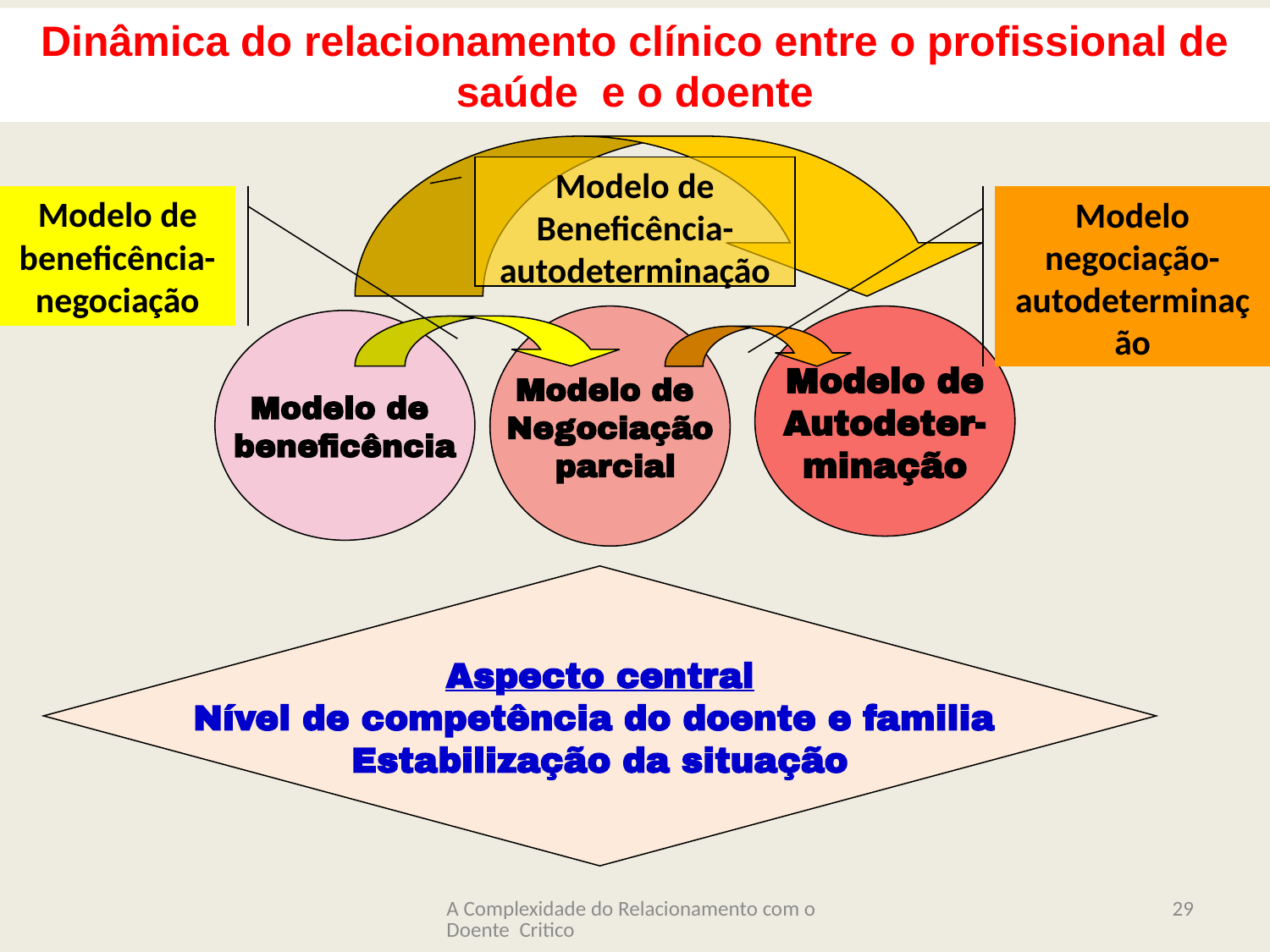

Dinâmica do relacionamento clínico entre o profissional de saúde  e o doente

Modelo de
Beneficência-autodeterminação
Modelo de beneficência-negociação
Modelo negociação-autodeterminação
Modelo de
Negociação
 parcial
Modelo de
Autodeter-
minação
Modelo de
beneficência

Aspecto central
Nível de competência do doente e familia
Estabilização da situação
A Complexidade do Relacionamento com o Doente  Critico
29